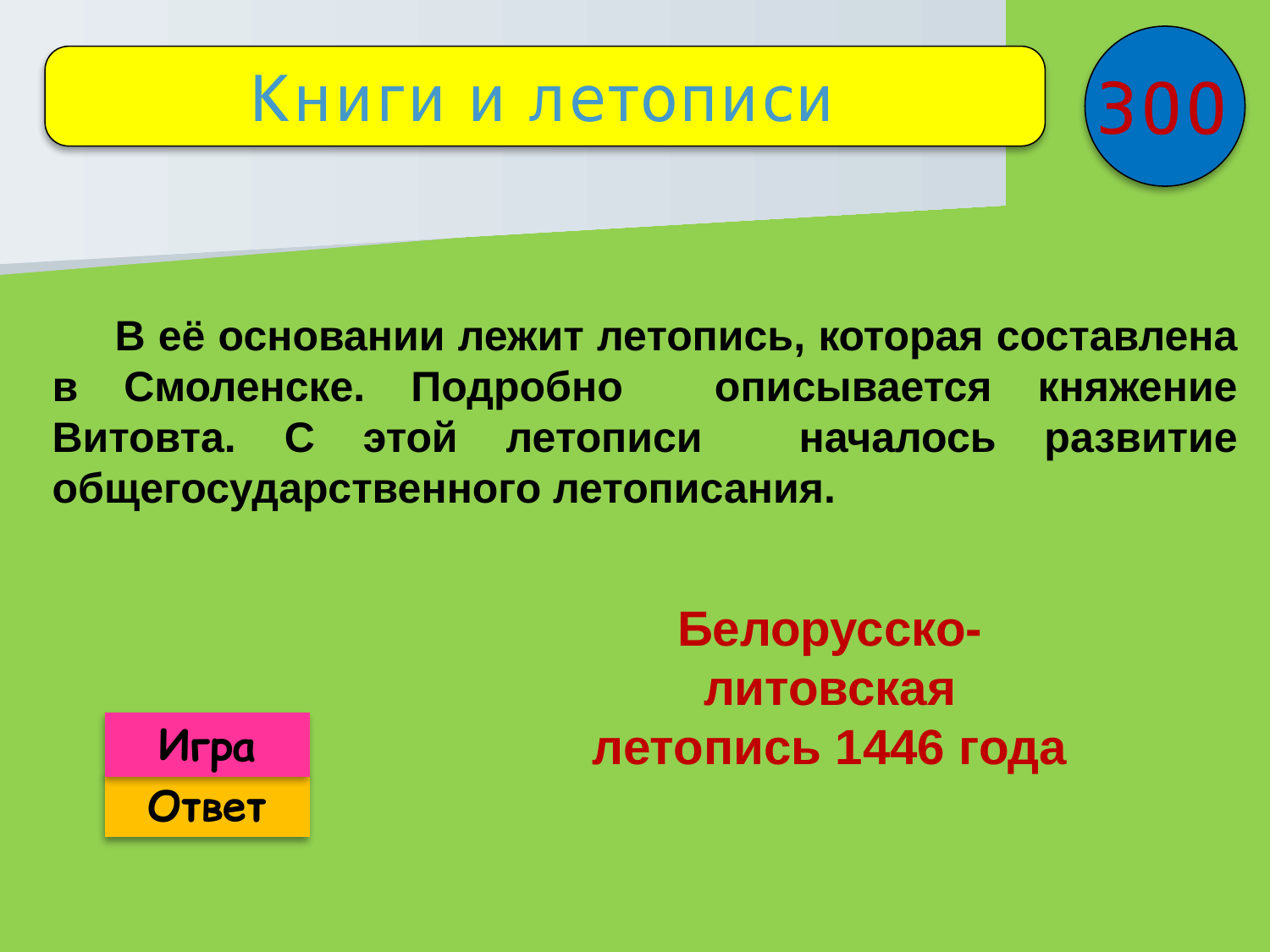

300
Книги и летописи
В её основании лежит летопись, которая составлена в Смоленске. Подробно  описывается княжение Витовта. С этой летописи  началось развитие общегосударственного летописания.
Белорусско-литовская летопись 1446 года
Игра
Ответ